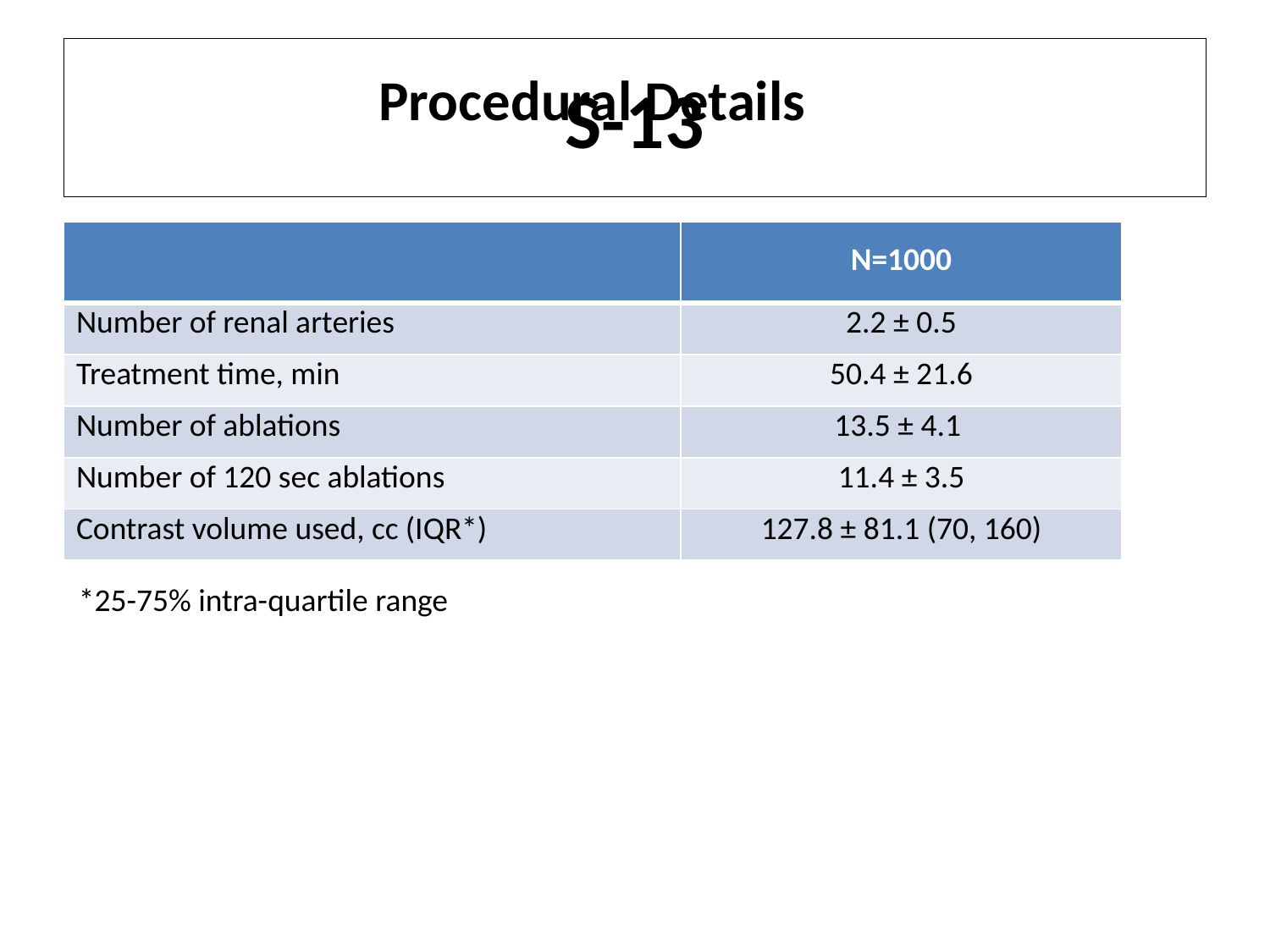

S-13
Procedural Details
|  | N=1000 |
| --- | --- |
| Number of renal arteries | 2.2 ± 0.5 |
| Treatment time, min | 50.4 ± 21.6 |
| Number of ablations | 13.5 ± 4.1 |
| Number of 120 sec ablations | 11.4 ± 3.5 |
| Contrast volume used, cc (IQR\*) | 127.8 ± 81.1 (70, 160) |
*25-75% intra-quartile range